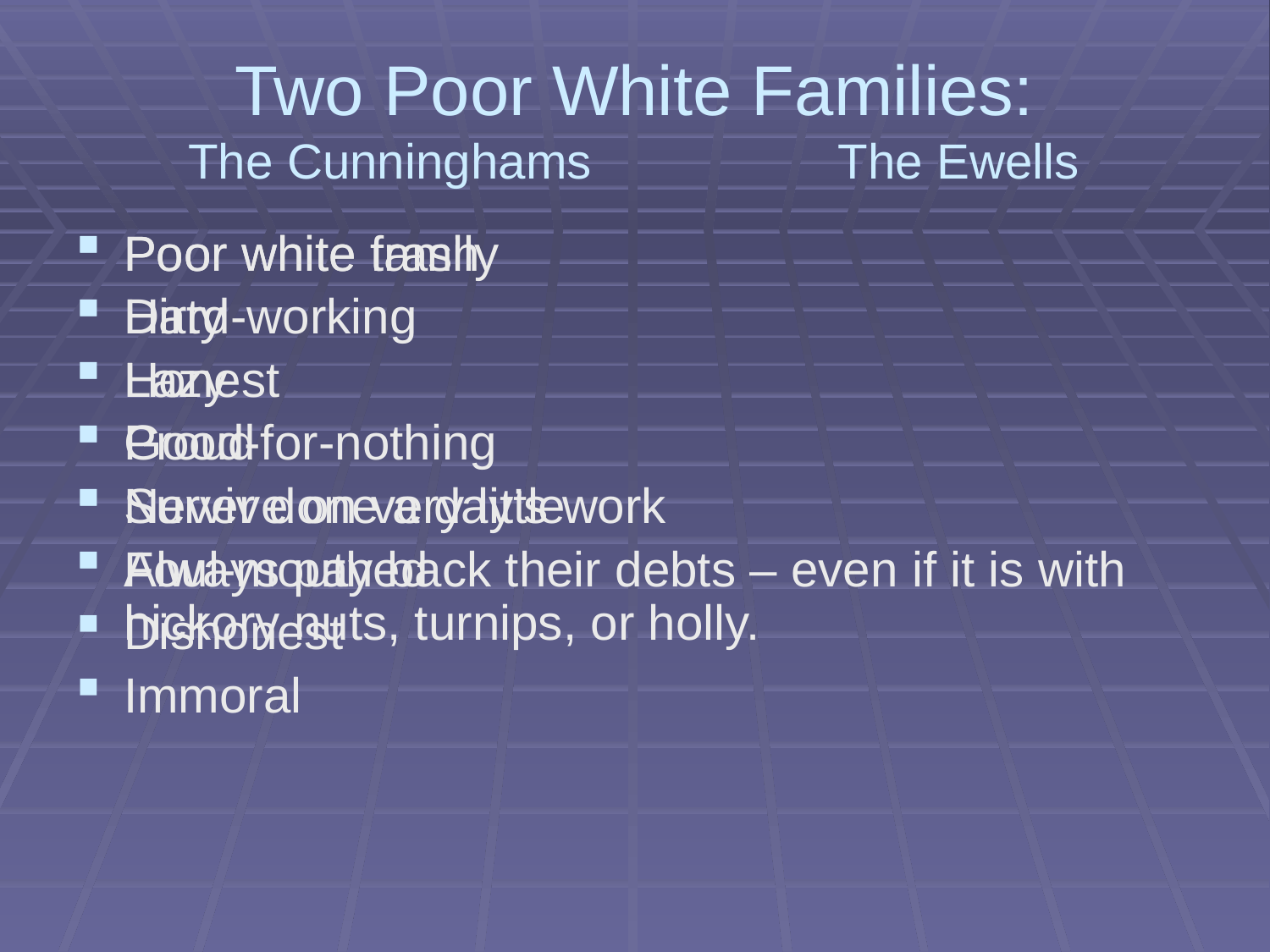

# Two Poor White Families: The Cunninghams                  The Ewells
Poor white family
Hard-working
Honest
Proud
Survive on very little
Always pay back their debts – even if it is with hickory nuts, turnips, or holly.

Poor white trash
Dirty
Lazy
Good-for-nothing
Never done a day’s work
Foul-mouthed
Dishonest
Immoral